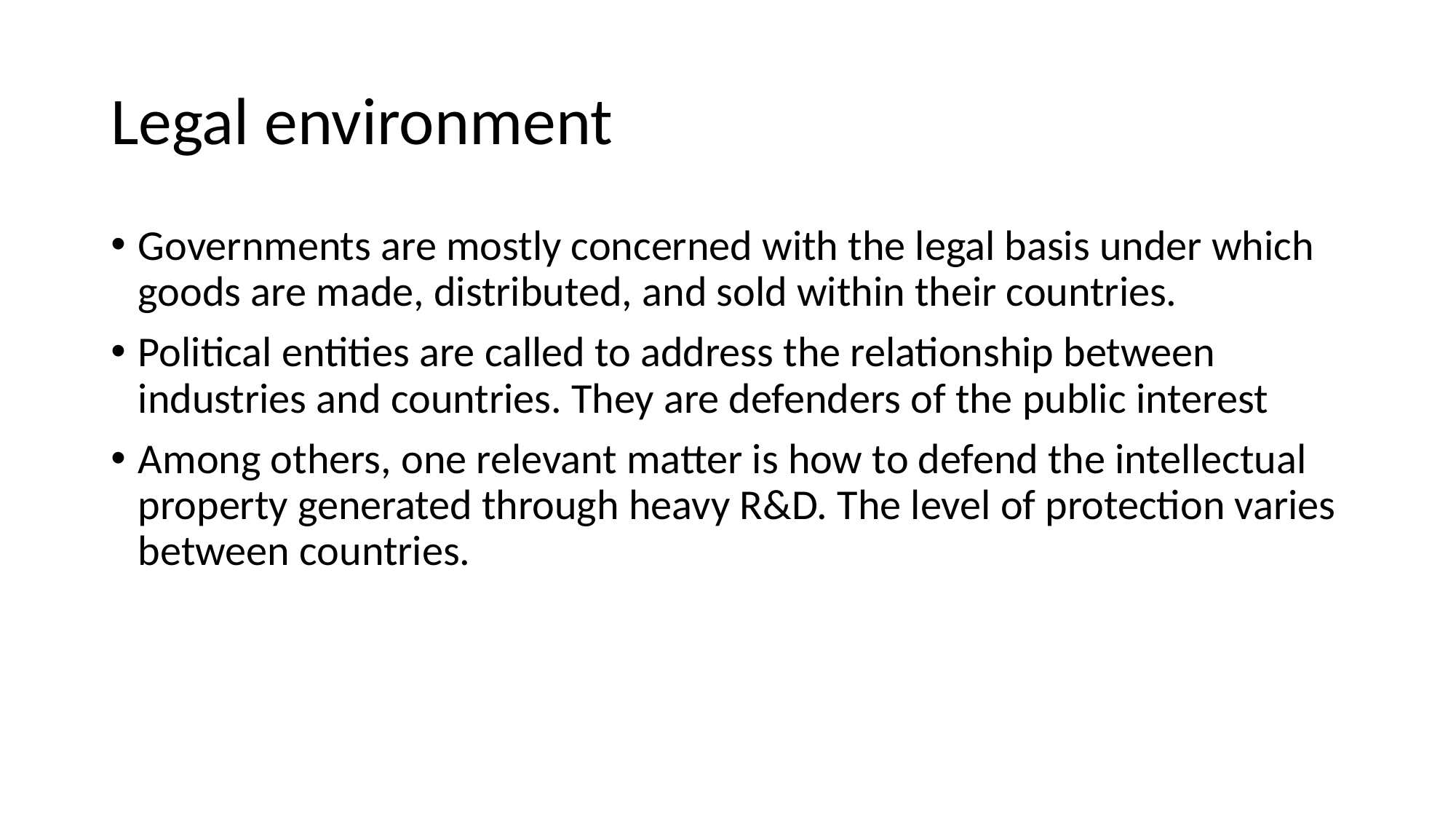

# Legal environment
Governments are mostly concerned with the legal basis under which goods are made, distributed, and sold within their countries.
Political entities are called to address the relationship between industries and countries. They are defenders of the public interest
Among others, one relevant matter is how to defend the intellectual property generated through heavy R&D. The level of protection varies between countries.